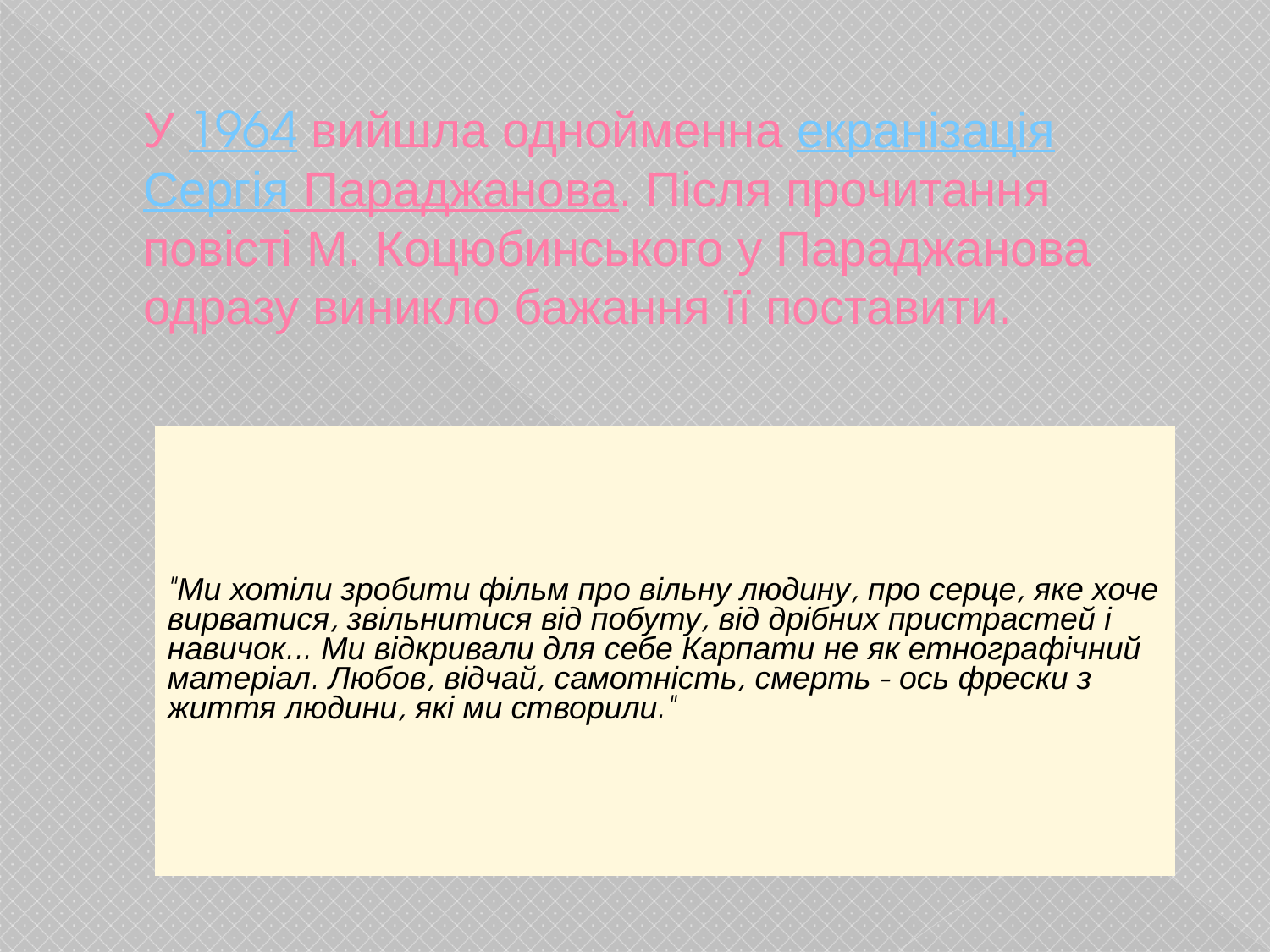

# У 1964 вийшла однойменна екранізація    Сергія Параджанова. Після прочитання повісті М. Коцюбинського у Параджанова одразу виникло бажання її поставити.
| "Ми хотіли зробити фільм про вільну людину, про серце, яке хоче вирватися, звільнитися від побуту, від дрібних пристрастей і навичок... Ми відкривали для себе Карпати не як етнографічний матеріал. Любов, відчай, самотність, смерть - ось фрески з життя людини, які ми створили." |
| --- |